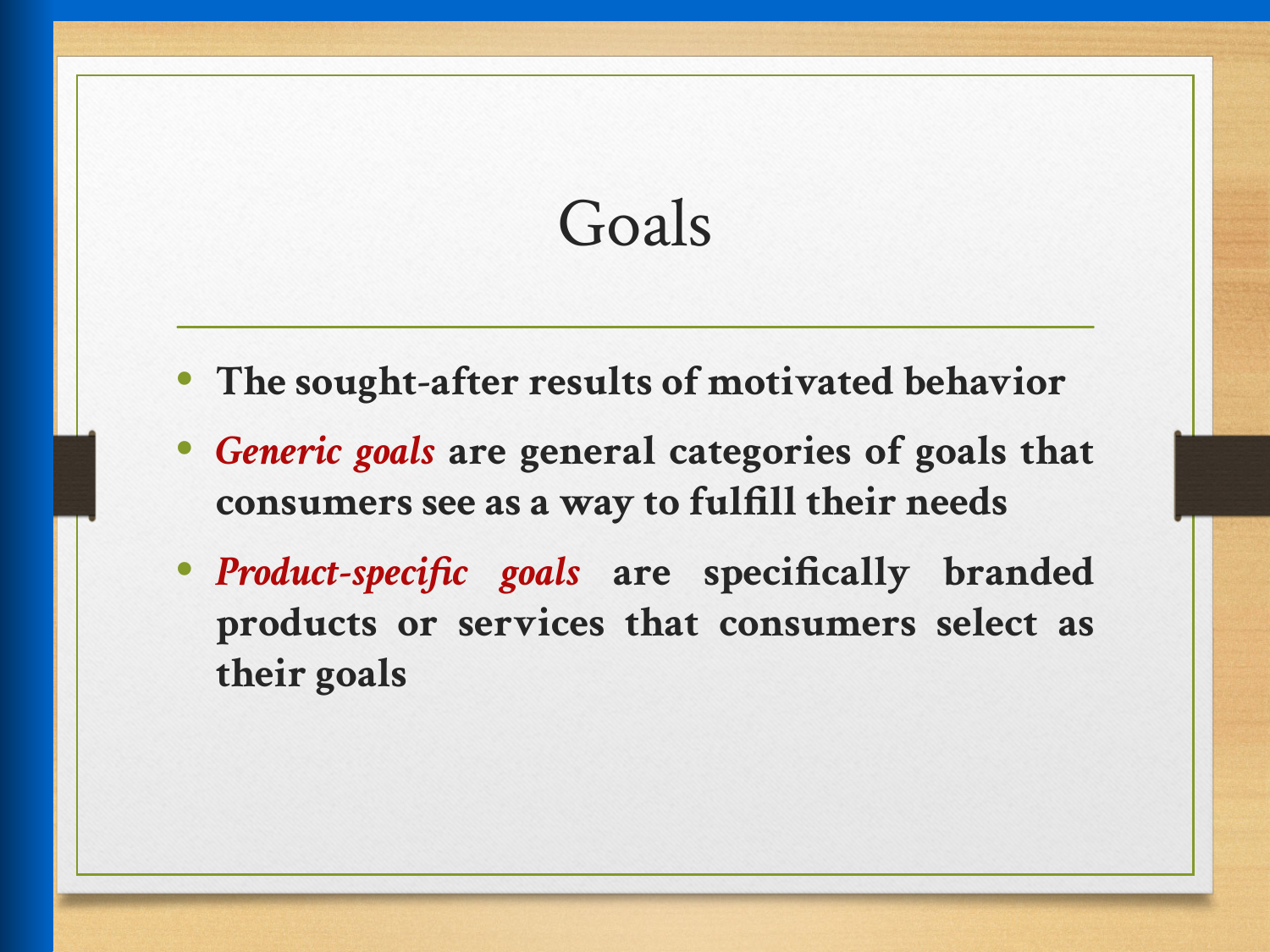

# Goals
The sought-after results of motivated behavior
Generic goals are general categories of goals that consumers see as a way to fulfill their needs
Product-specific goals are specifically branded products or services that consumers select as their goals